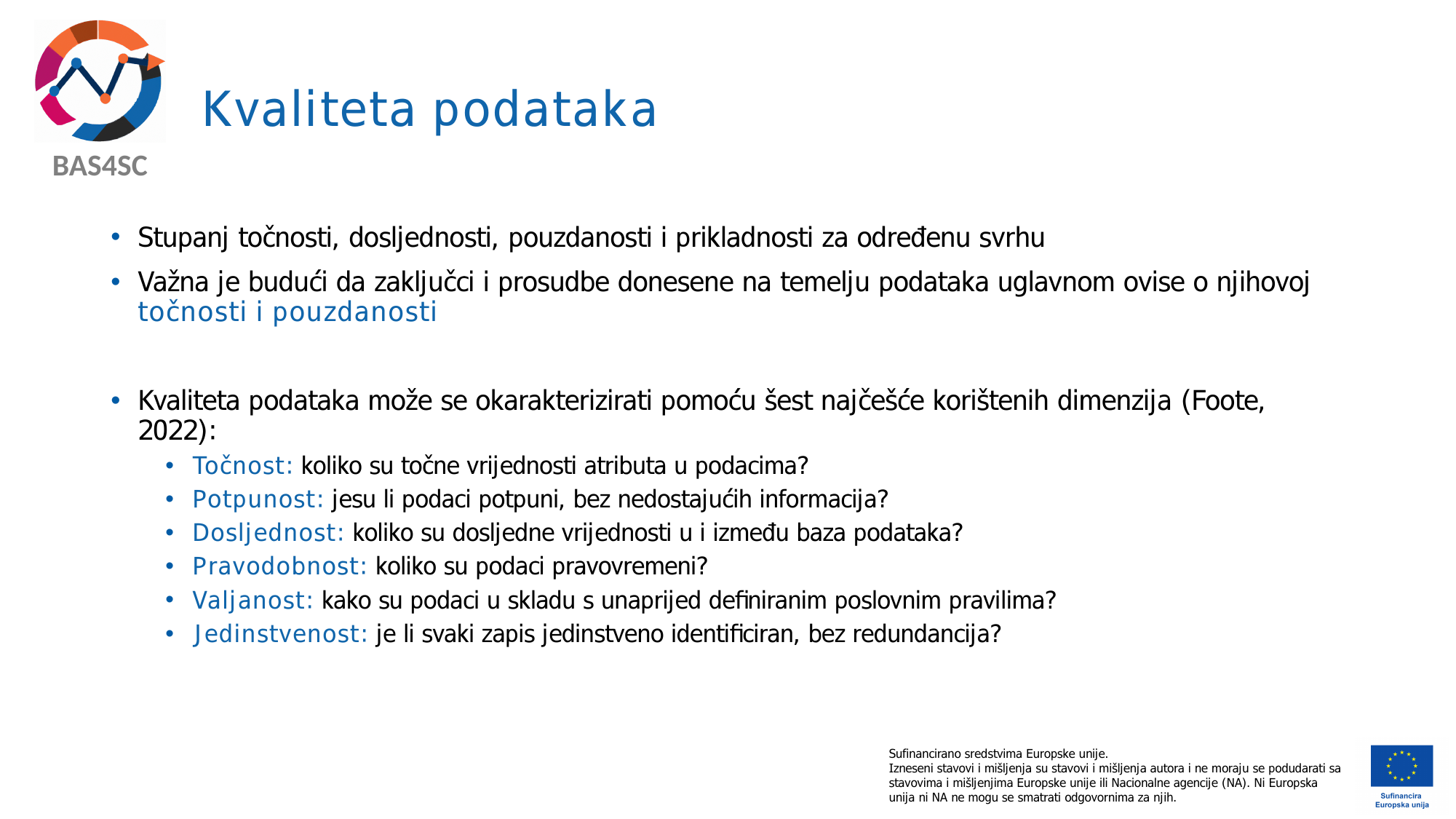

# Kvaliteta podataka
Stupanj točnosti, dosljednosti, pouzdanosti i prikladnosti za određenu svrhu
Važna je budući da zaključci i prosudbe donesene na temelju podataka uglavnom ovise o njihovoj točnosti i pouzdanosti

Kvaliteta podataka može se okarakterizirati pomoću šest najčešće korištenih dimenzija (Foote, 2022):
Točnost: koliko su točne vrijednosti atributa u podacima?
Potpunost: jesu li podaci potpuni, bez nedostajućih informacija?
Dosljednost: koliko su dosljedne vrijednosti u i između baza podataka?
Pravodobnost: koliko su podaci pravovremeni?
Valjanost: kako su podaci u skladu s unaprijed definiranim poslovnim pravilima?
Jedinstvenost: je li svaki zapis jedinstveno identificiran, bez redundancija?